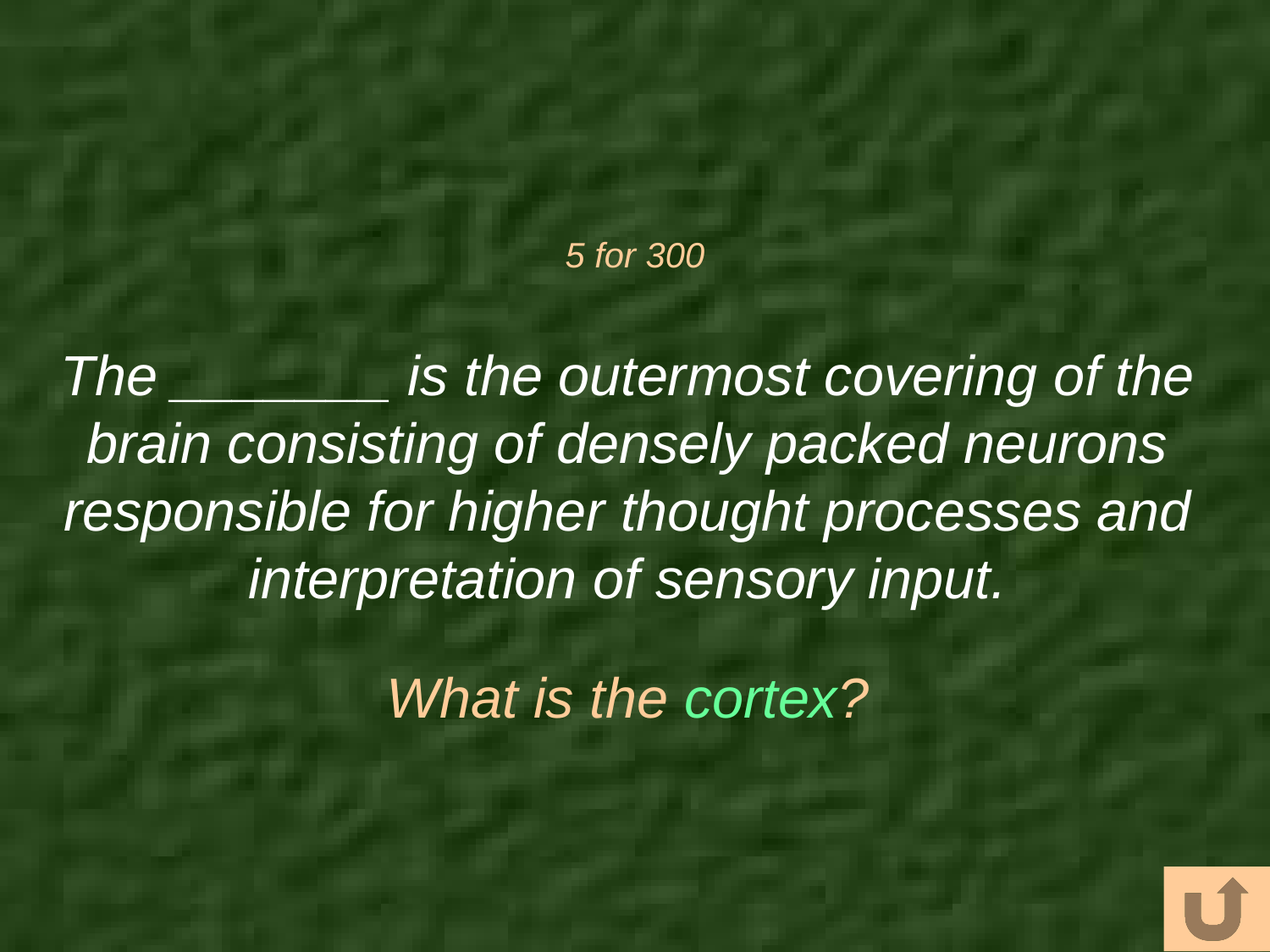

# 5 for 300
The _______ is the outermost covering of the brain consisting of densely packed neurons responsible for higher thought processes and interpretation of sensory input.
What is the cortex?